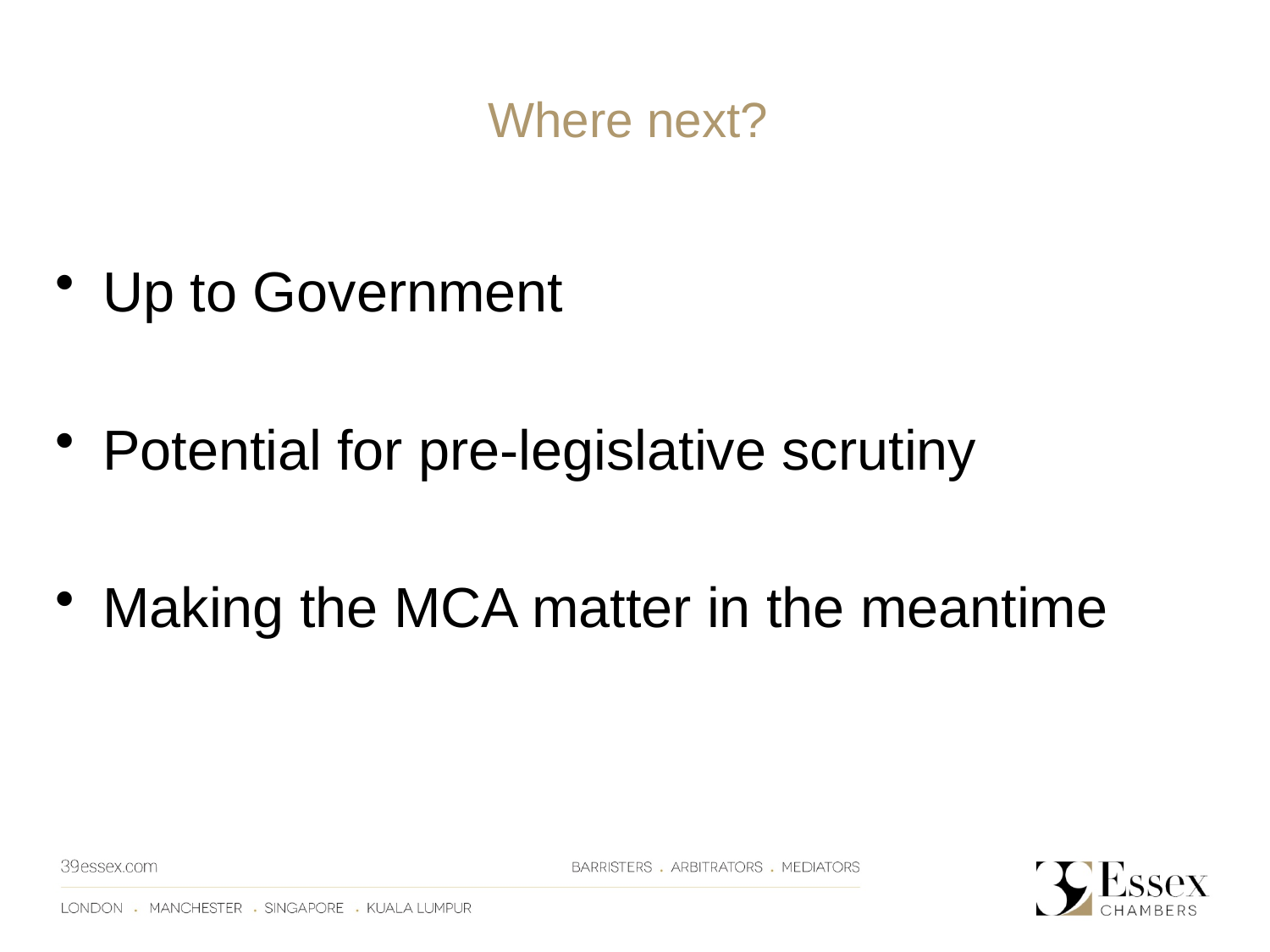

Where next?

Up to Government

Potential for pre-legislative scrutiny

Making the MCA matter in the meantime